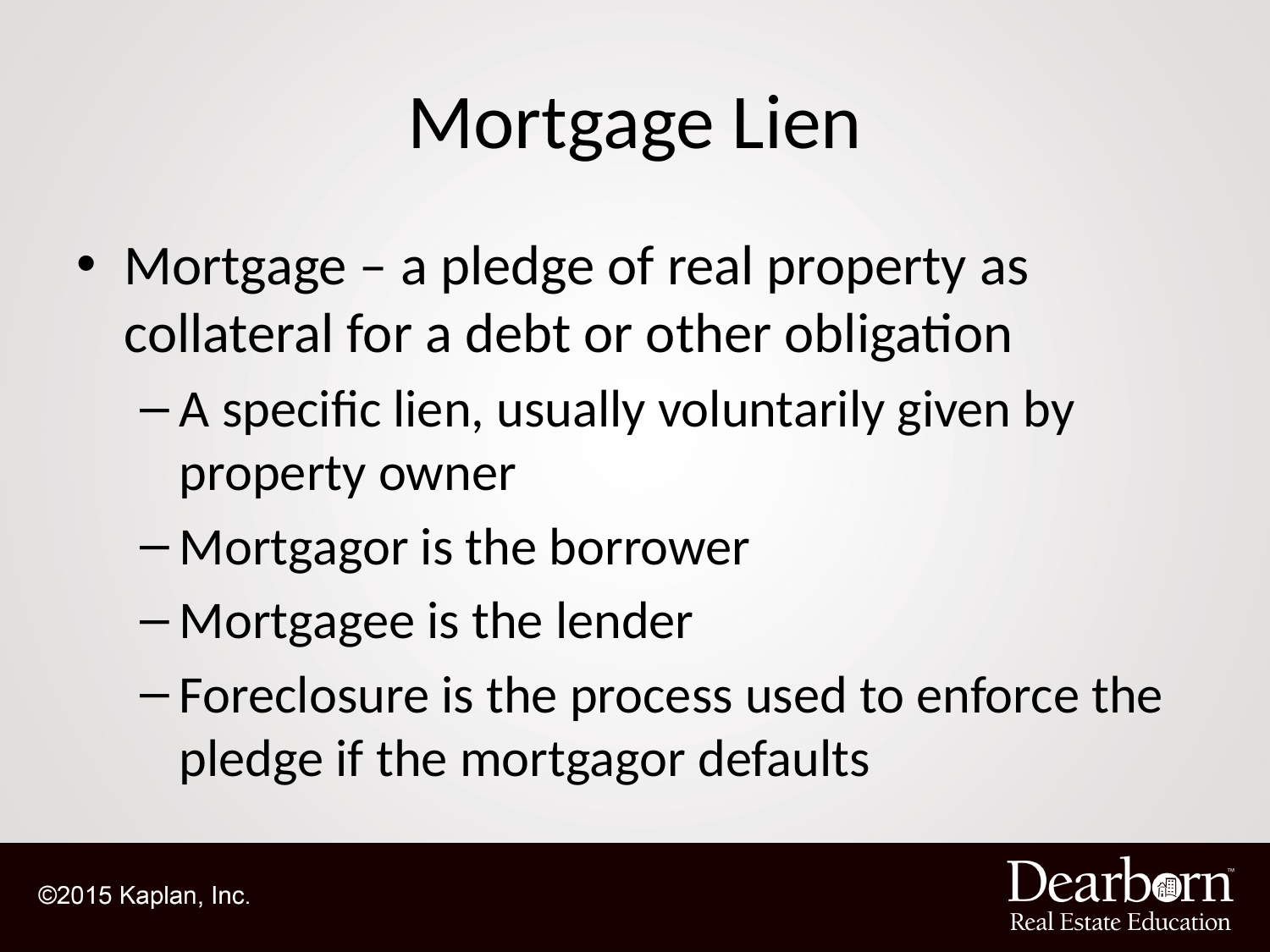

# Mortgage Lien
Mortgage – a pledge of real property as collateral for a debt or other obligation
A specific lien, usually voluntarily given by property owner
Mortgagor is the borrower
Mortgagee is the lender
Foreclosure is the process used to enforce the pledge if the mortgagor defaults